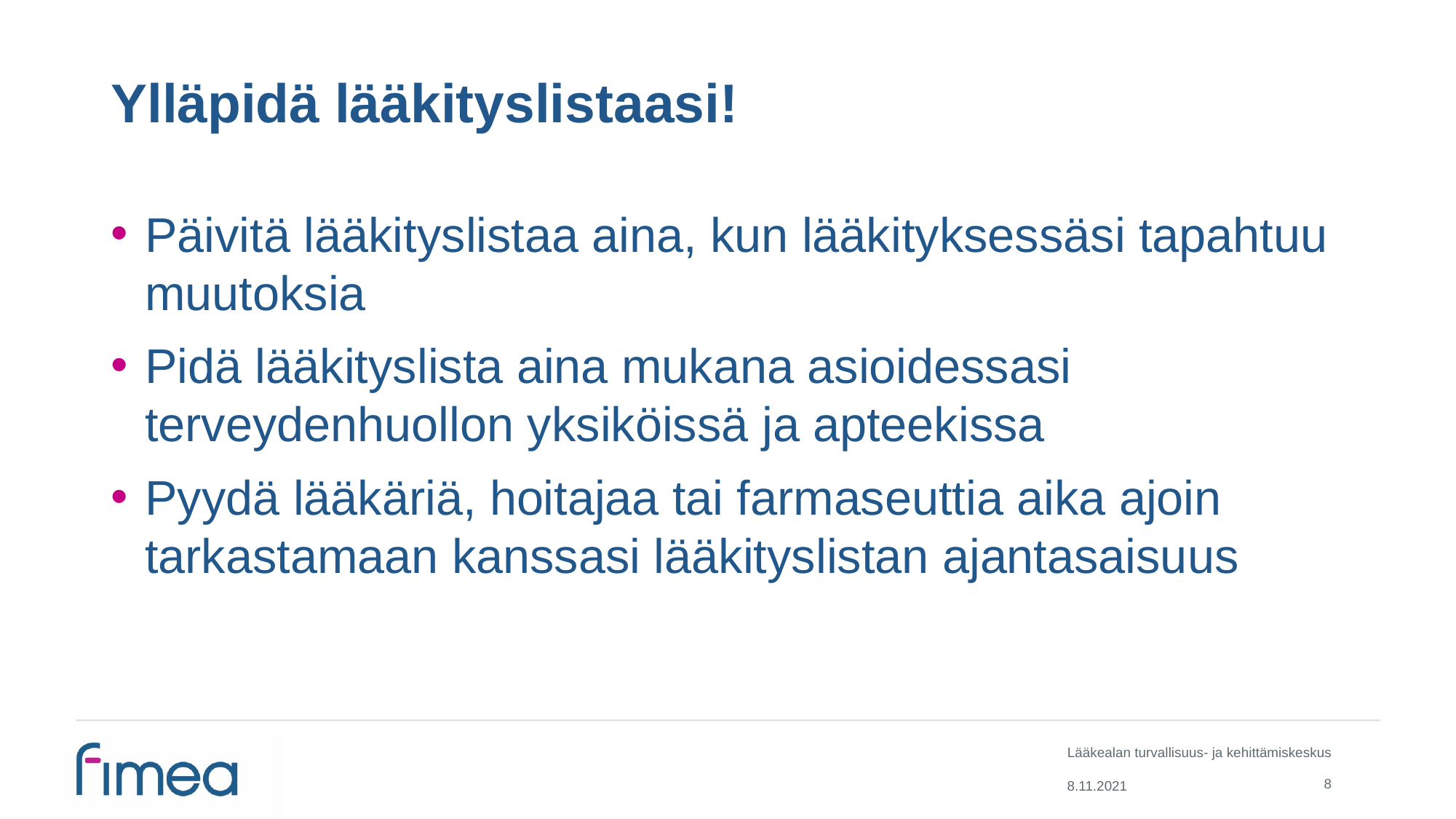

# Ylläpidä lääkityslistaasi!
Päivitä lääkityslistaa aina, kun lääkityksessäsi tapahtuu muutoksia
Pidä lääkityslista aina mukana asioidessasi terveydenhuollon yksiköissä ja apteekissa
Pyydä lääkäriä, hoitajaa tai farmaseuttia aika ajoin tarkastamaan kanssasi lääkityslistan ajantasaisuus

8
8.11.2021